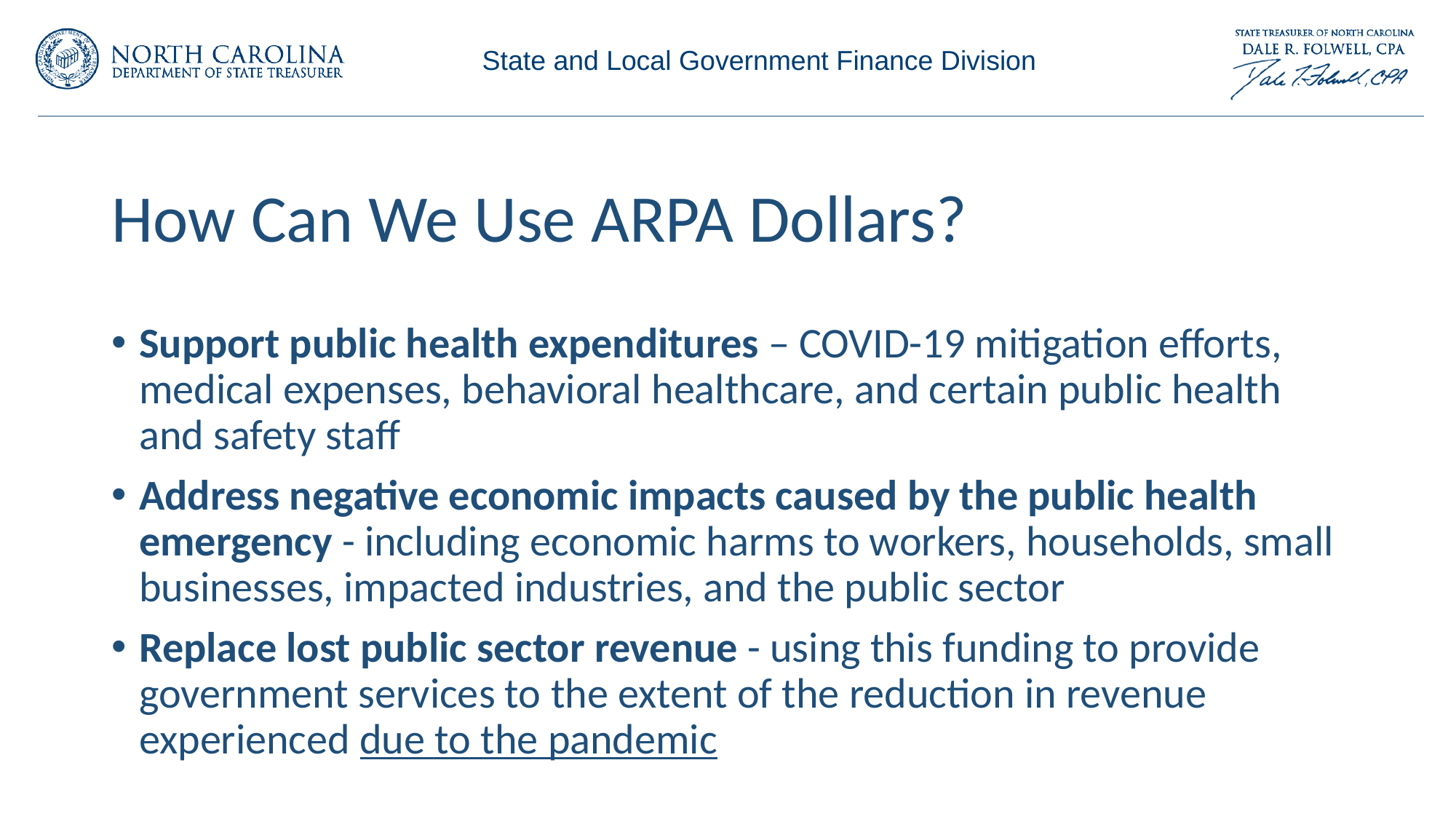

# How Can We Use ARPA Dollars?
Support public health expenditures – COVID-19 mitigation efforts, medical expenses, behavioral healthcare, and certain public health and safety staff
Address negative economic impacts caused by the public health emergency - including economic harms to workers, households, small businesses, impacted industries, and the public sector
Replace lost public sector revenue - using this funding to provide government services to the extent of the reduction in revenue experienced due to the pandemic